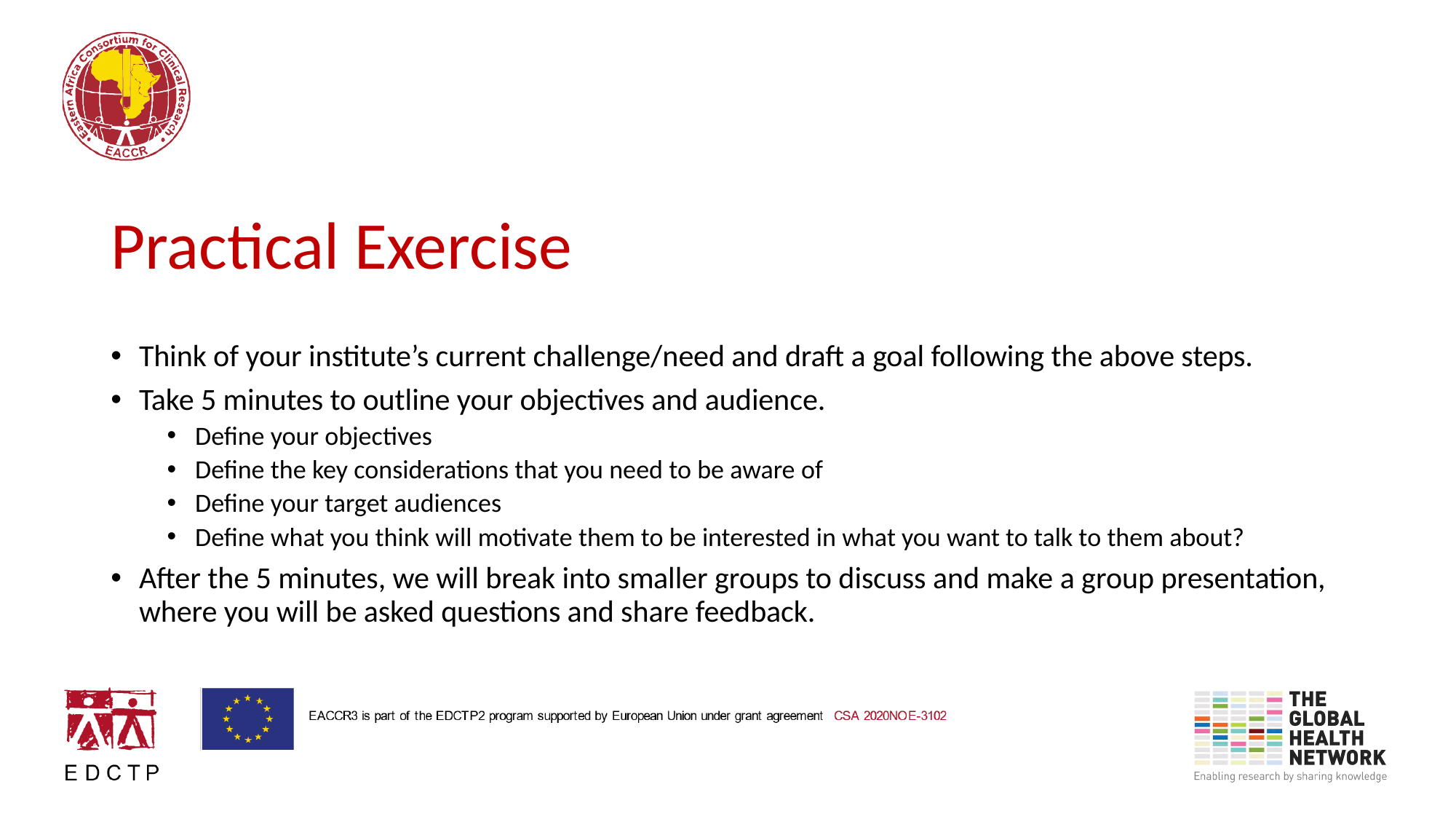

# Practical Exercise
Think of your institute’s current challenge/need and draft a goal following the above steps.
Take 5 minutes to outline your objectives and audience.
Define your objectives
Define the key considerations that you need to be aware of
Define your target audiences
Define what you think will motivate them to be interested in what you want to talk to them about?
After the 5 minutes, we will break into smaller groups to discuss and make a group presentation, where you will be asked questions and share feedback.